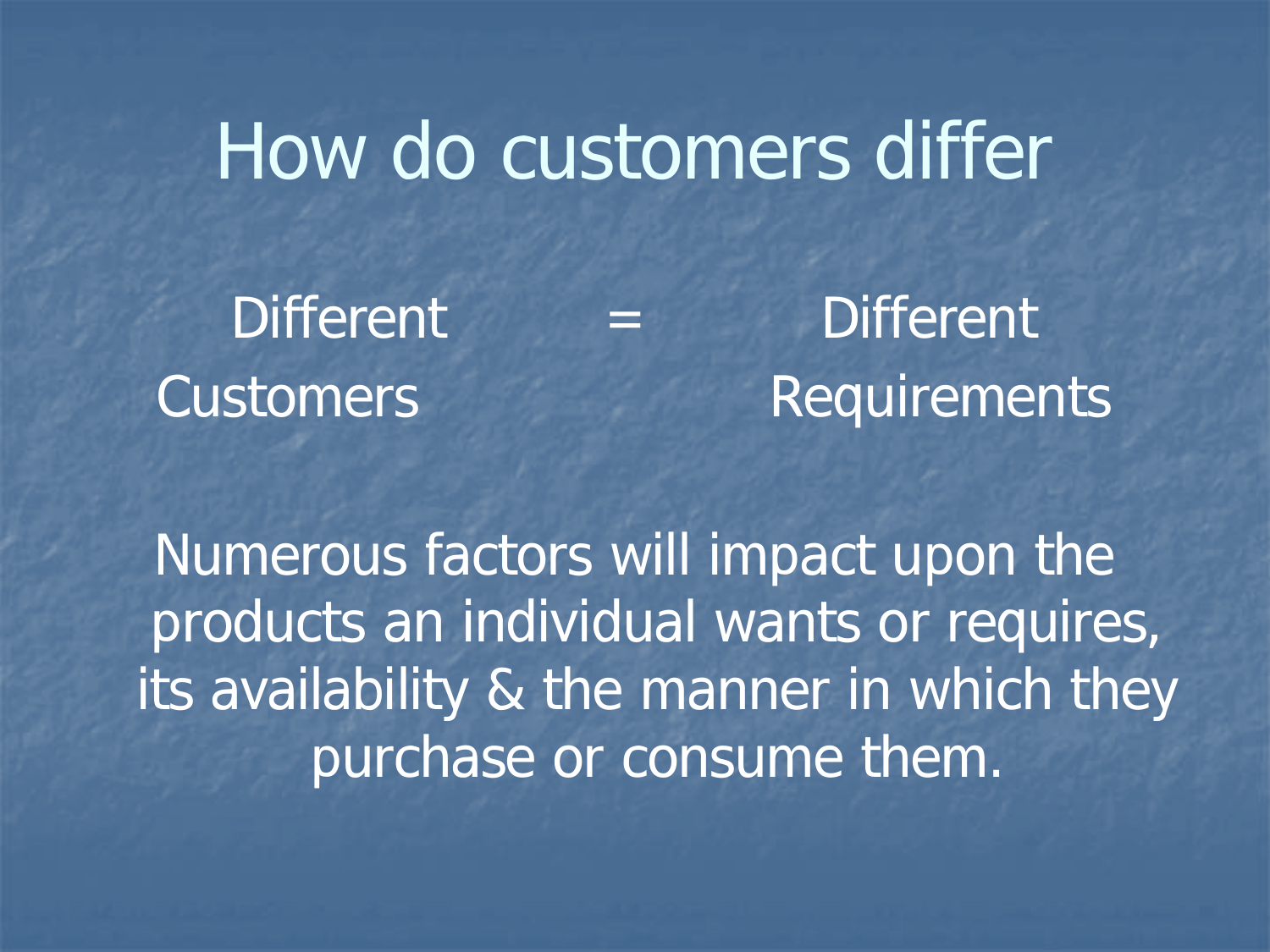

# How do customers differ
Different         =          Different
Customers                    Requirements

Numerous factors will impact upon the products an individual wants or requires, its availability & the manner in which they purchase or consume them.